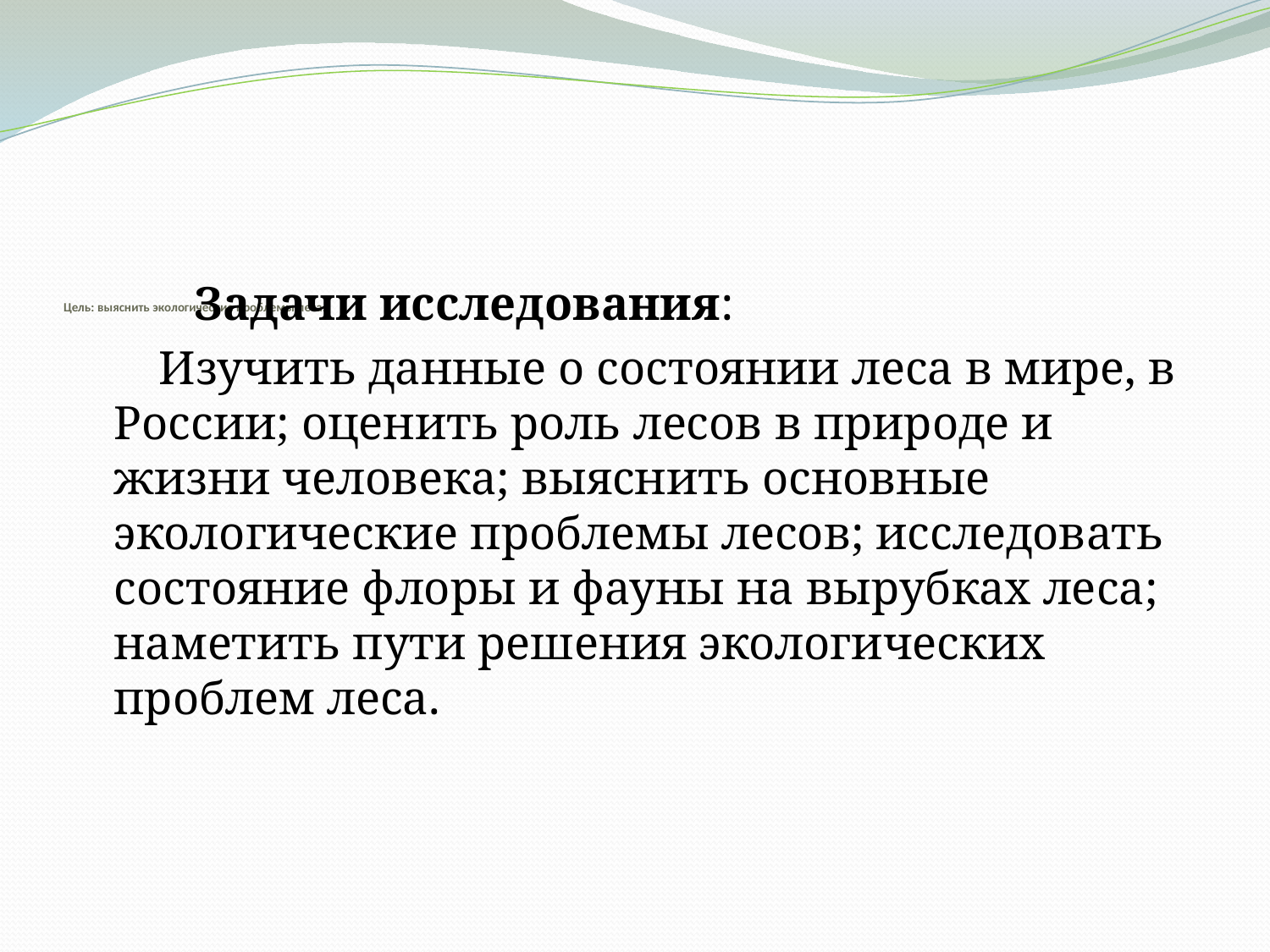

# Цель: выяснить экологические проблемы леса.
          Задачи исследования:
       Изучить данные о состоянии леса в мире, в России; оценить роль лесов в природе и жизни человека; выяснить основные экологические проблемы лесов; исследовать состояние флоры и фауны на вырубках леса; наметить пути решения экологических проблем леса.